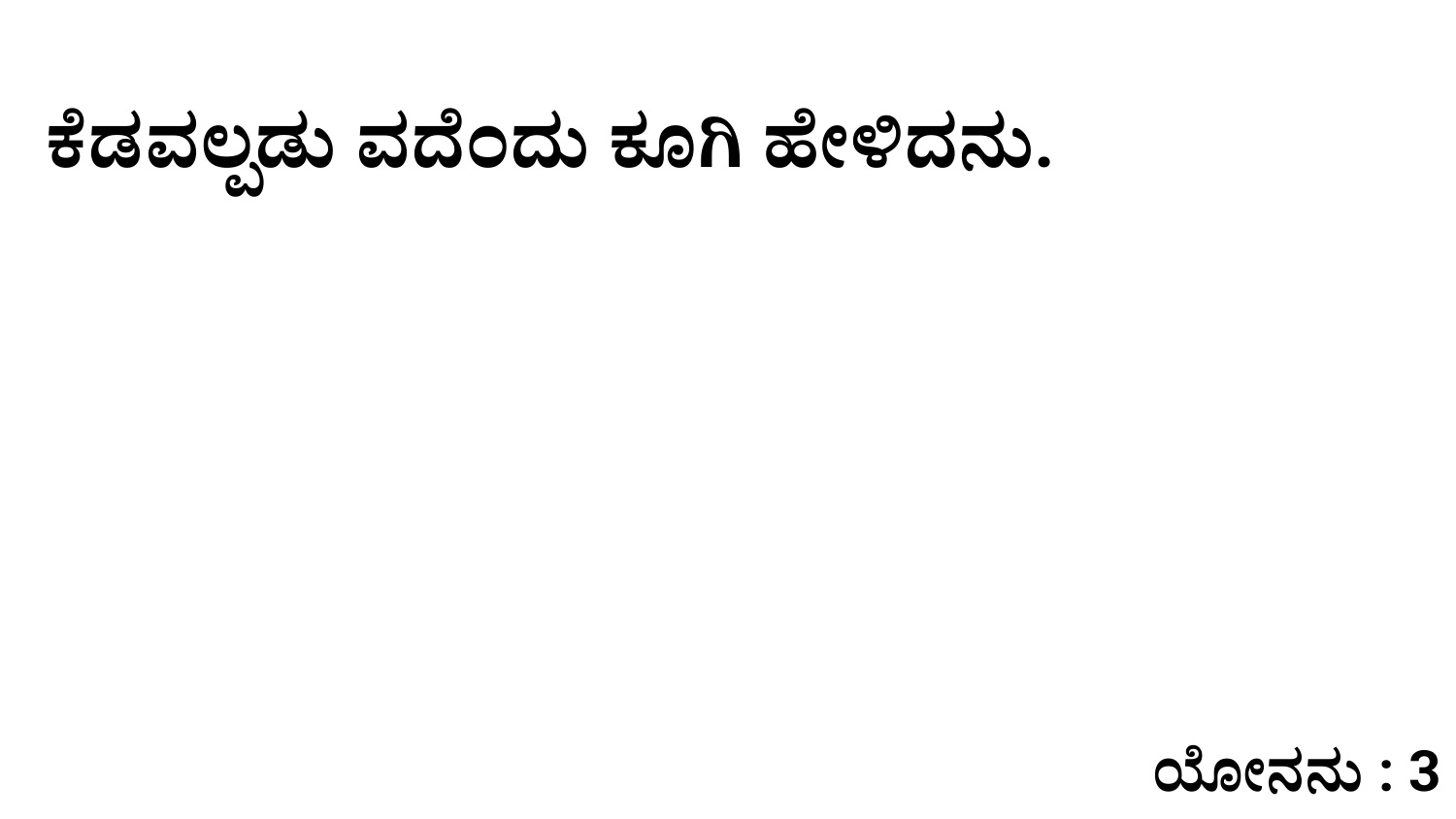

ಕೆಡವಲ್ಪಡು ವದೆಂದು ಕೂಗಿ ಹೇಳಿದನು.
ಯೋನನು : 3